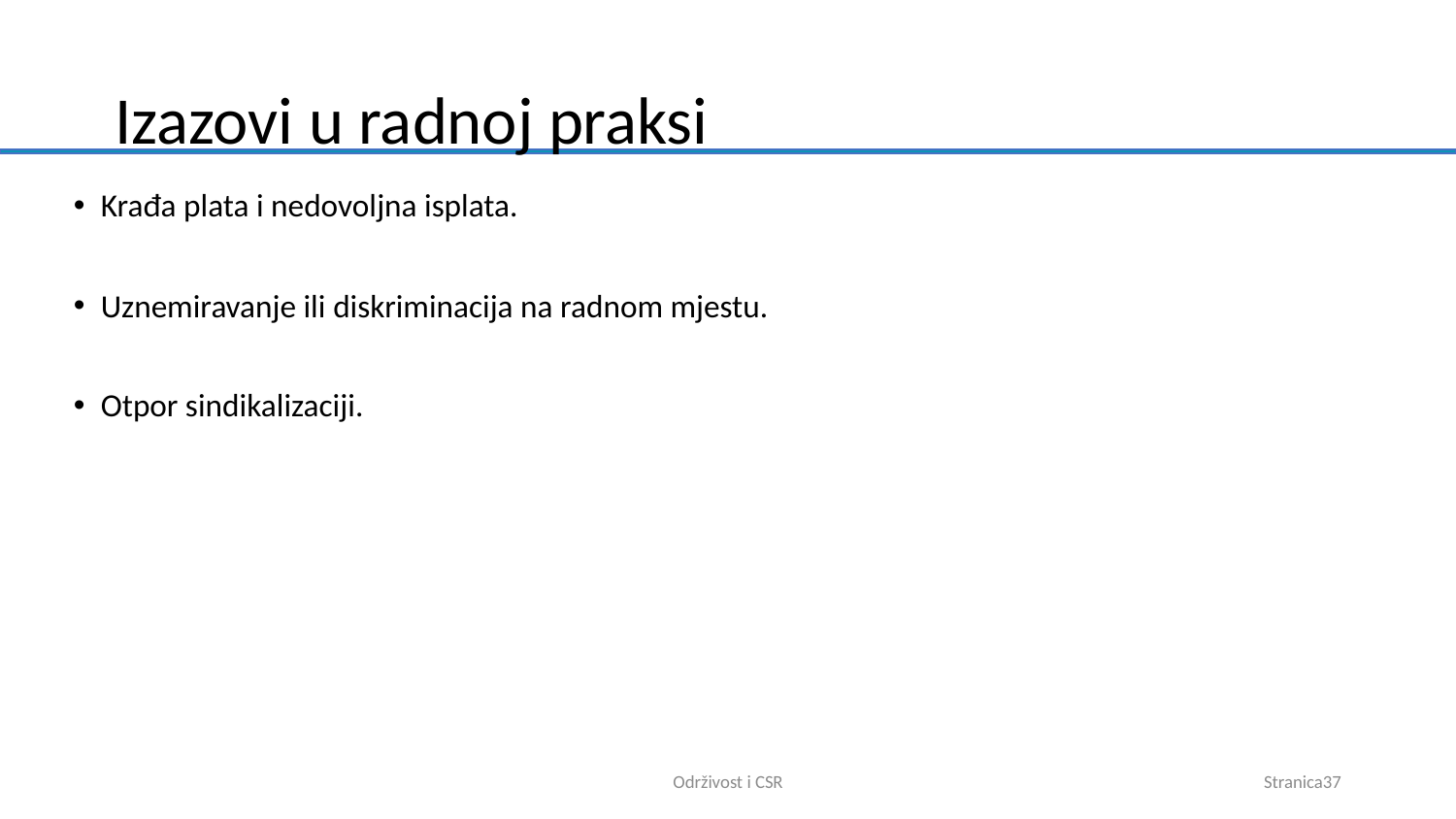

# Izazovi u radnoj praksi
Krađa plata i nedovoljna isplata.

Uznemiravanje ili diskriminacija na radnom mjestu.

Otpor sindikalizaciji.
Održivost i CSR
Stranica37